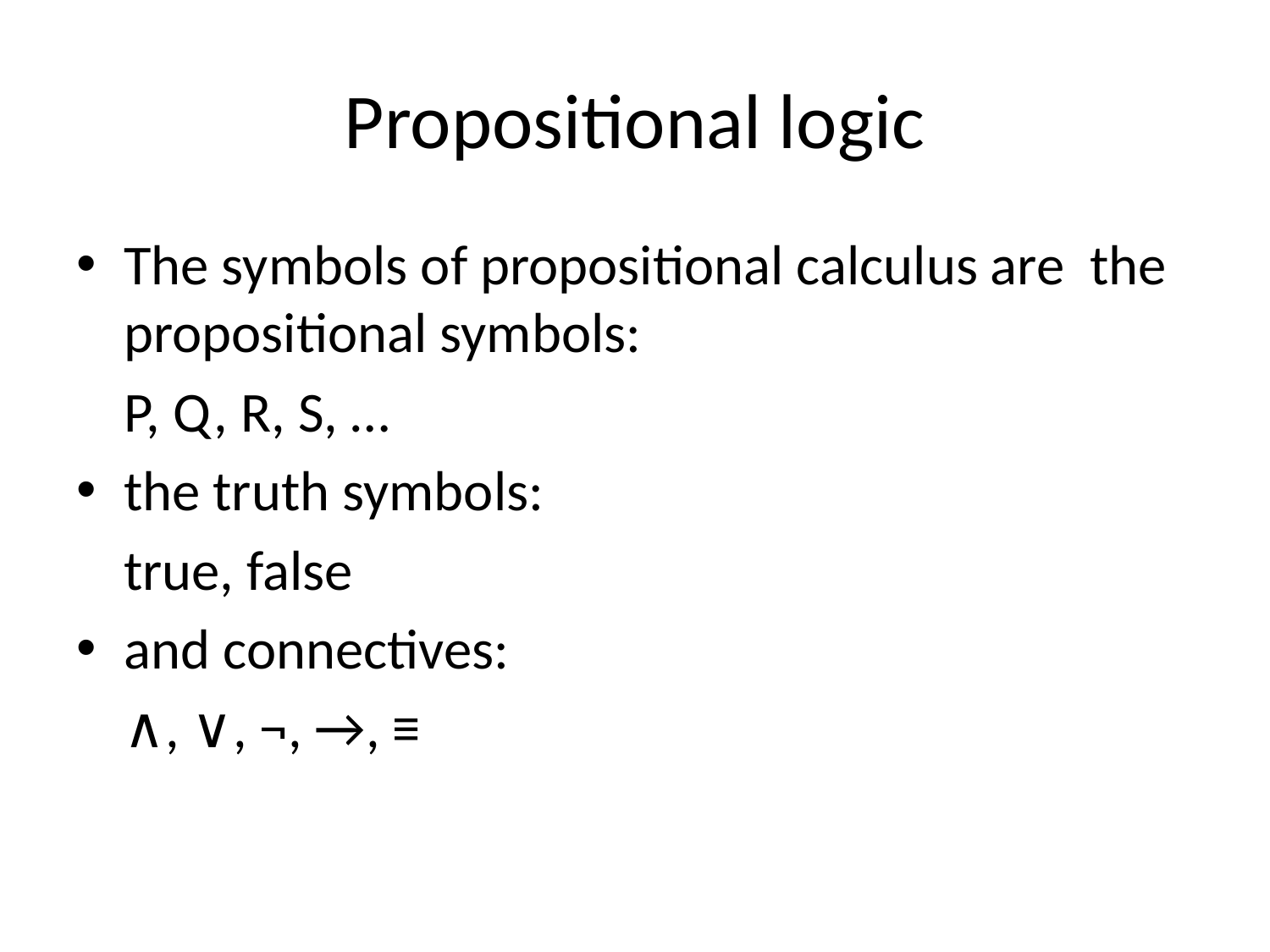

# Propositional logic
The symbols of propositional calculus are  the propositional symbols:
	P, Q, R, S, …
the truth symbols:
	true, false
and connectives:
	∧, ∨, ¬, →, ≡